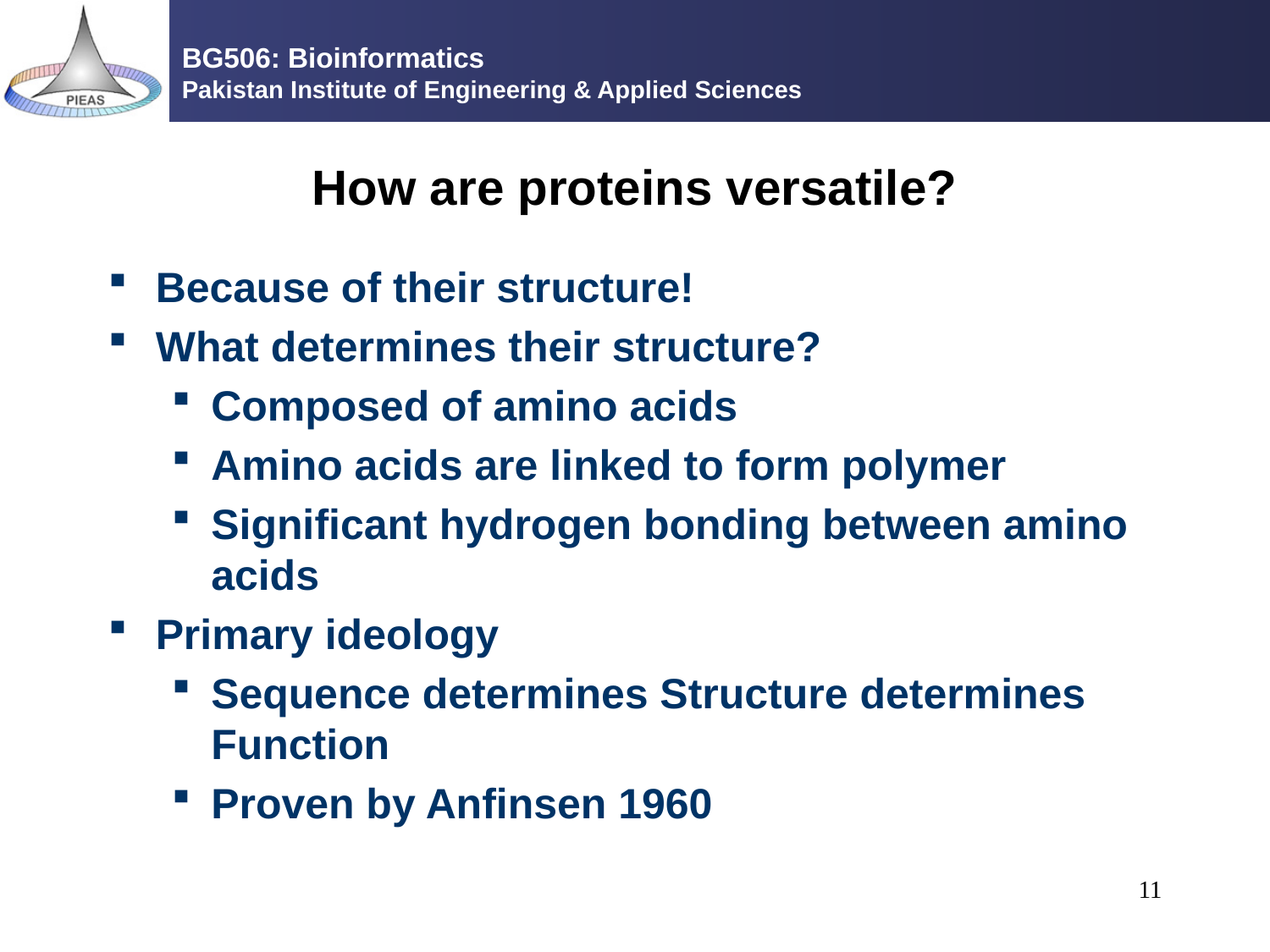

# How are proteins versatile?
Because of their structure!
What determines their structure?
Composed of amino acids
Amino acids are linked to form polymer
Significant hydrogen bonding between amino acids
Primary ideology
Sequence determines Structure determines Function
Proven by Anfinsen 1960

11